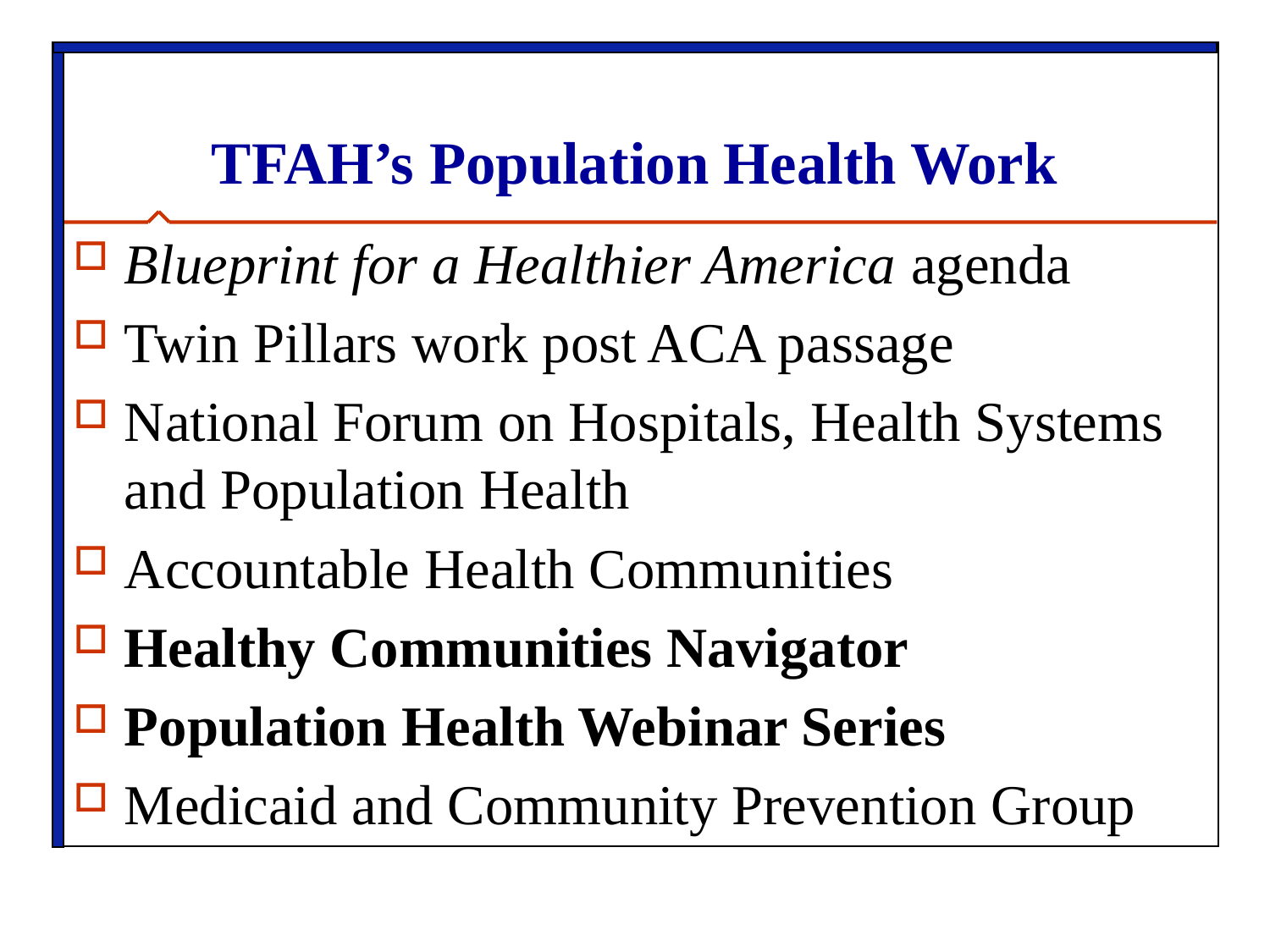

# TFAH’s Population Health Work
Blueprint for a Healthier America agenda
Twin Pillars work post ACA passage
National Forum on Hospitals, Health Systems and Population Health
Accountable Health Communities
Healthy Communities Navigator
Population Health Webinar Series
Medicaid and Community Prevention Group